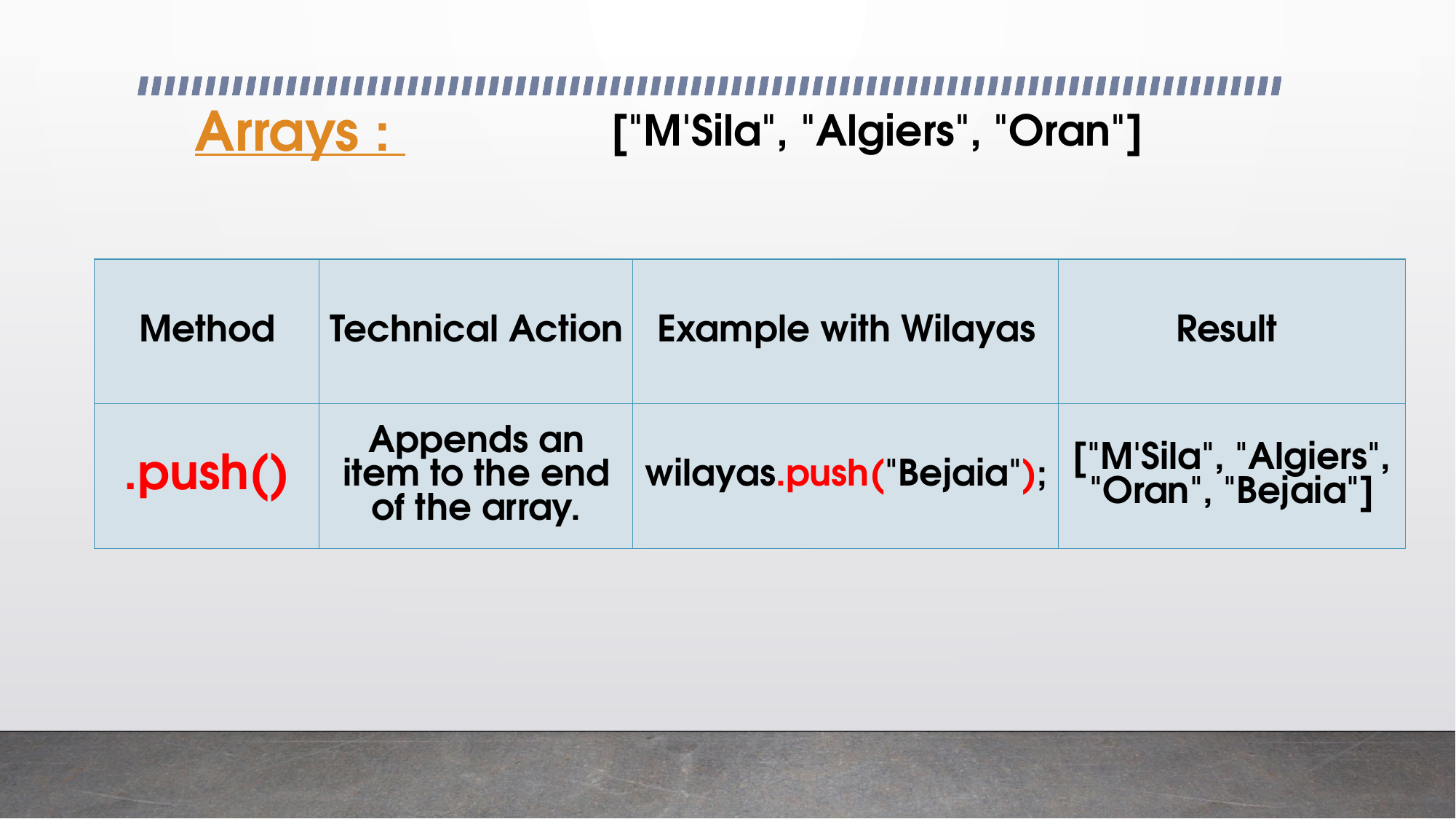

# Arrays :
["M'Sila", "Algiers", "Oran"]
| Method | Technical Action | Example with Wilayas | Result |
| --- | --- | --- | --- |
| .push() | Appends an item to the end of the array. | wilayas.push("Bejaia"); | ["M'Sila", "Algiers", "Oran", "Bejaia"] |